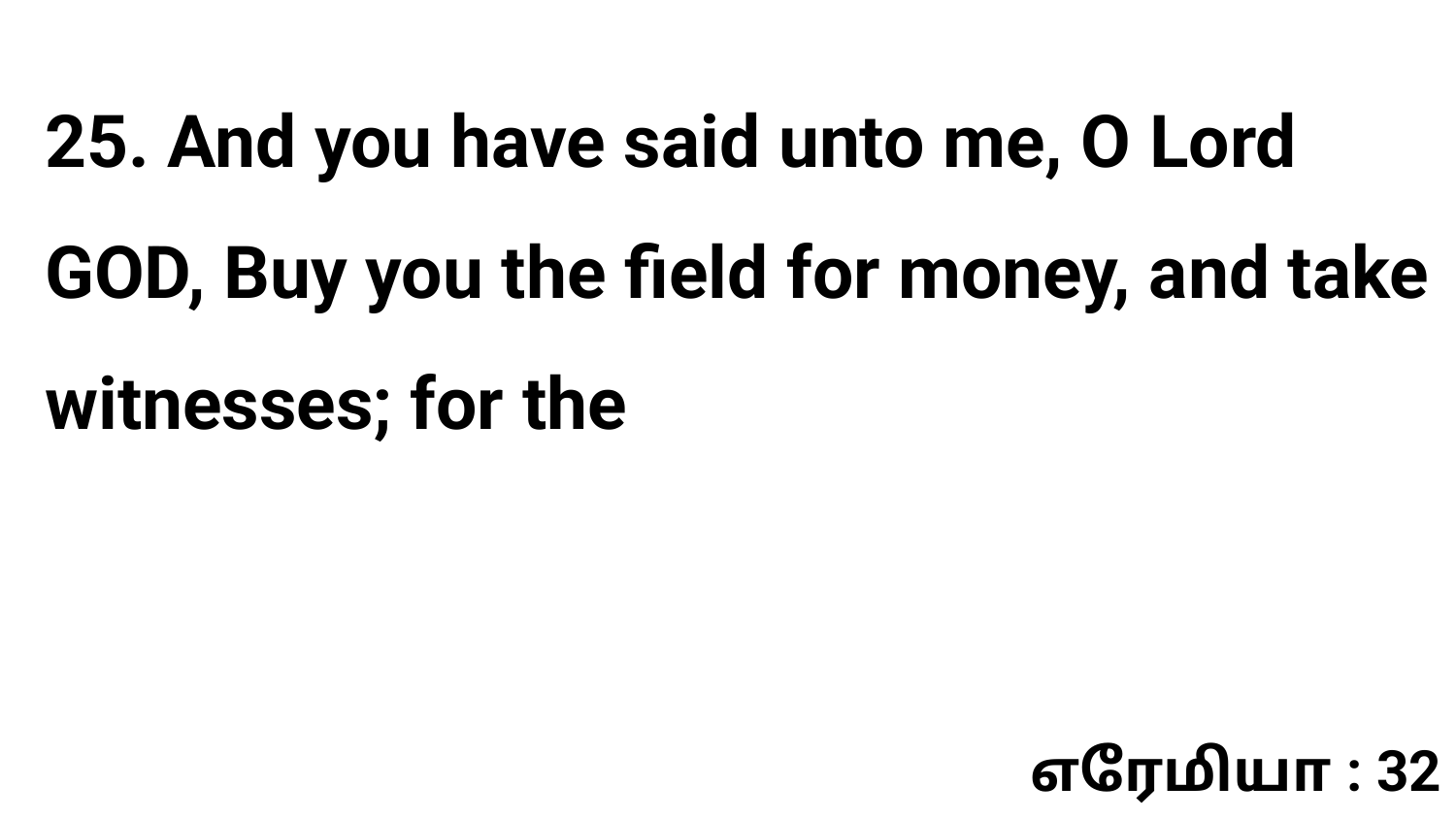

25. And you have said unto me, O Lord GOD, Buy you the field for money, and take witnesses; for the
எரேமியா : 32